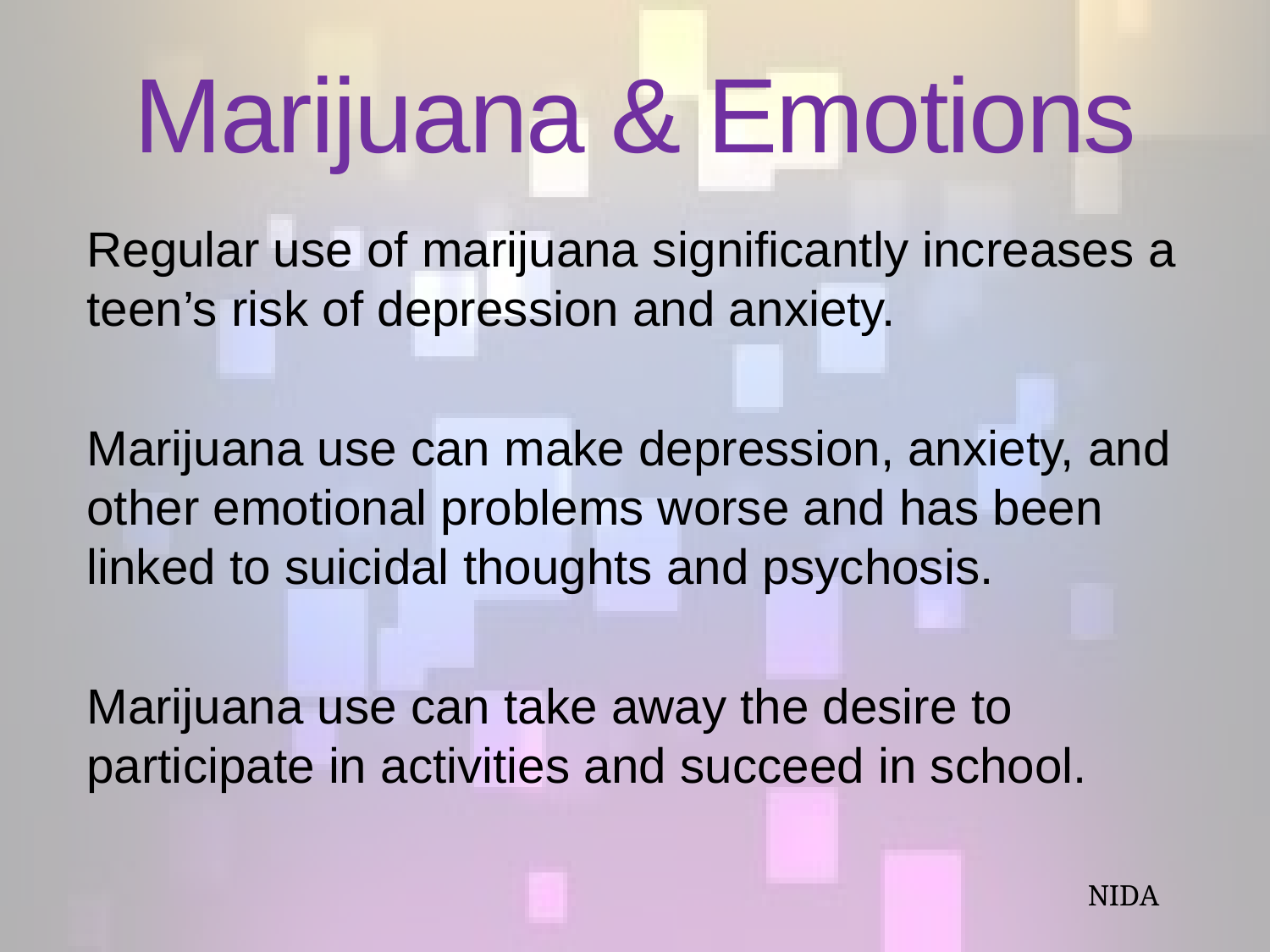

# Marijuana & Emotions
Regular use of marijuana significantly increases a teen’s risk of depression and anxiety.

Marijuana use can make depression, anxiety, and other emotional problems worse and has been linked to suicidal thoughts and psychosis.

Marijuana use can take away the desire to participate in activities and succeed in school.
								          NIDA